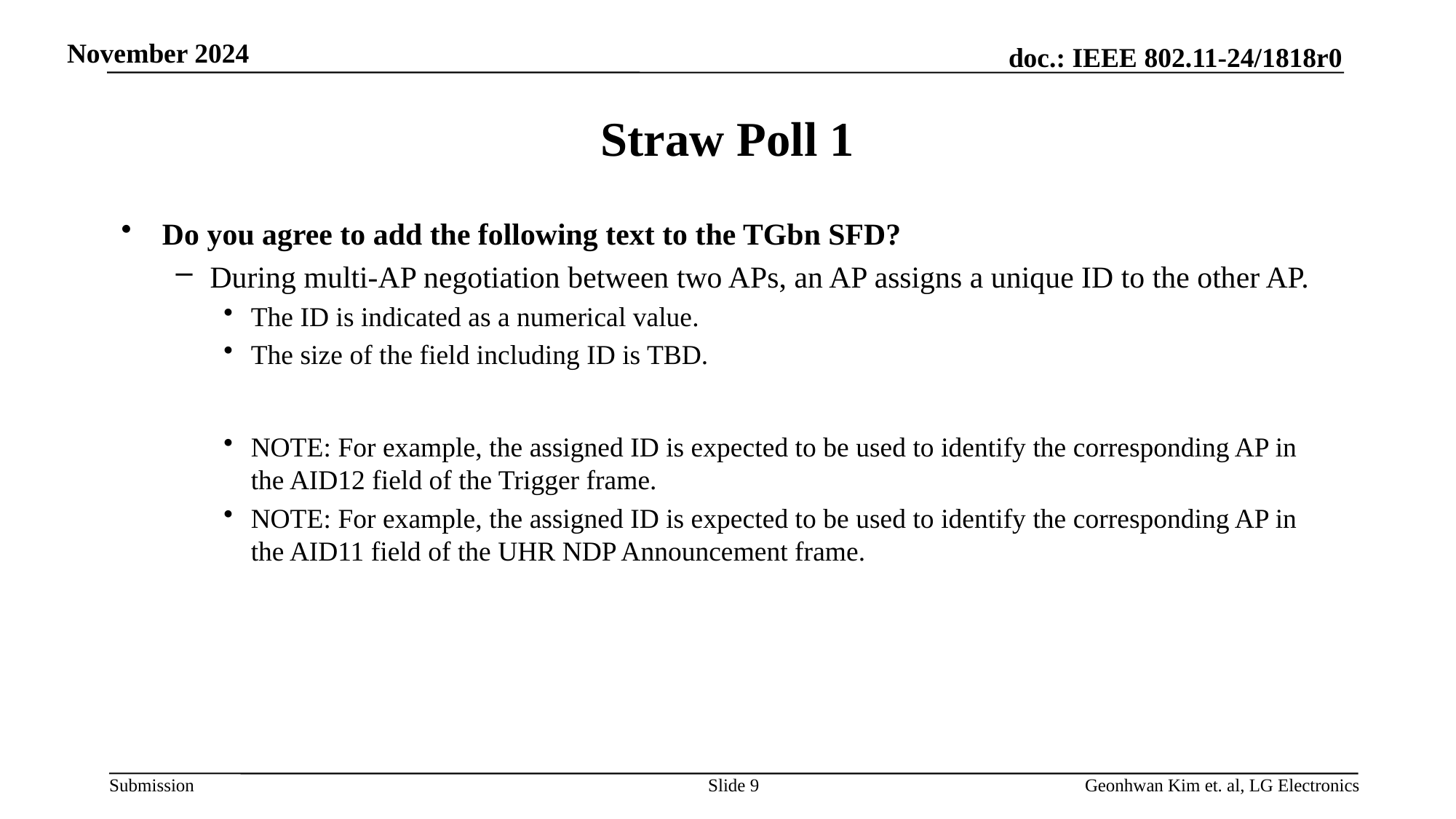

# Straw Poll 1
Do you agree to add the following text to the TGbn SFD?
During multi-AP negotiation between two APs, an AP assigns a unique ID to the other AP.
The ID is indicated as a numerical value.
The size of the field including ID is TBD.

NOTE: For example, the assigned ID is expected to be used to identify the corresponding AP in the AID12 field of the Trigger frame.
NOTE: For example, the assigned ID is expected to be used to identify the corresponding AP in the AID11 field of the UHR NDP Announcement frame.

Slide 9
Geonhwan Kim et. al, LG Electronics